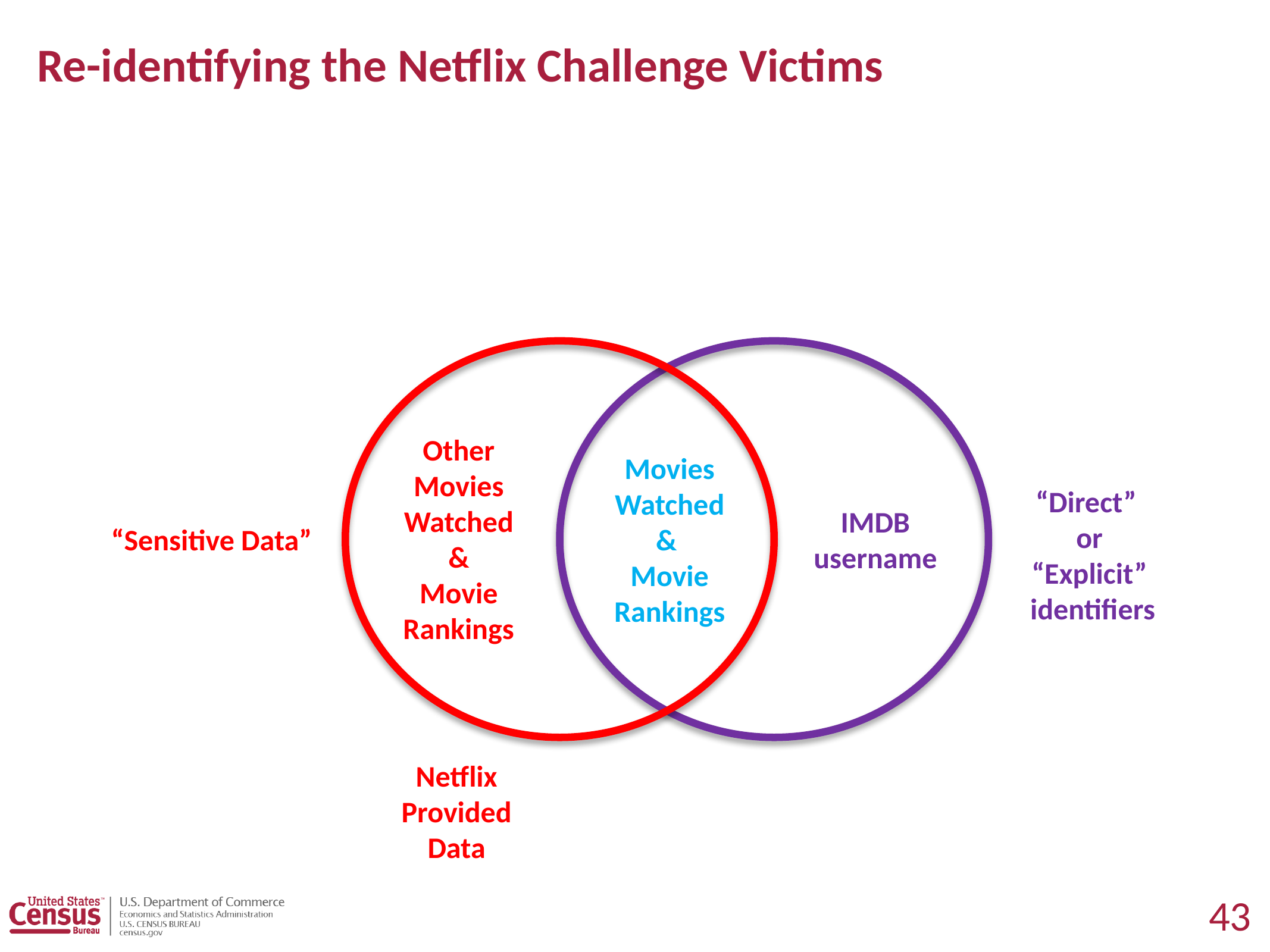

# Re-identifying the Netflix Challenge Victims

Other
Movies
Watched
&
Movie
Rankings
Movies
Watched
&
Movie
Rankings
“Direct”
or
“Explicit”
 identifiers
IMDB
username
“Sensitive Data”
Netflix
Provided
Data